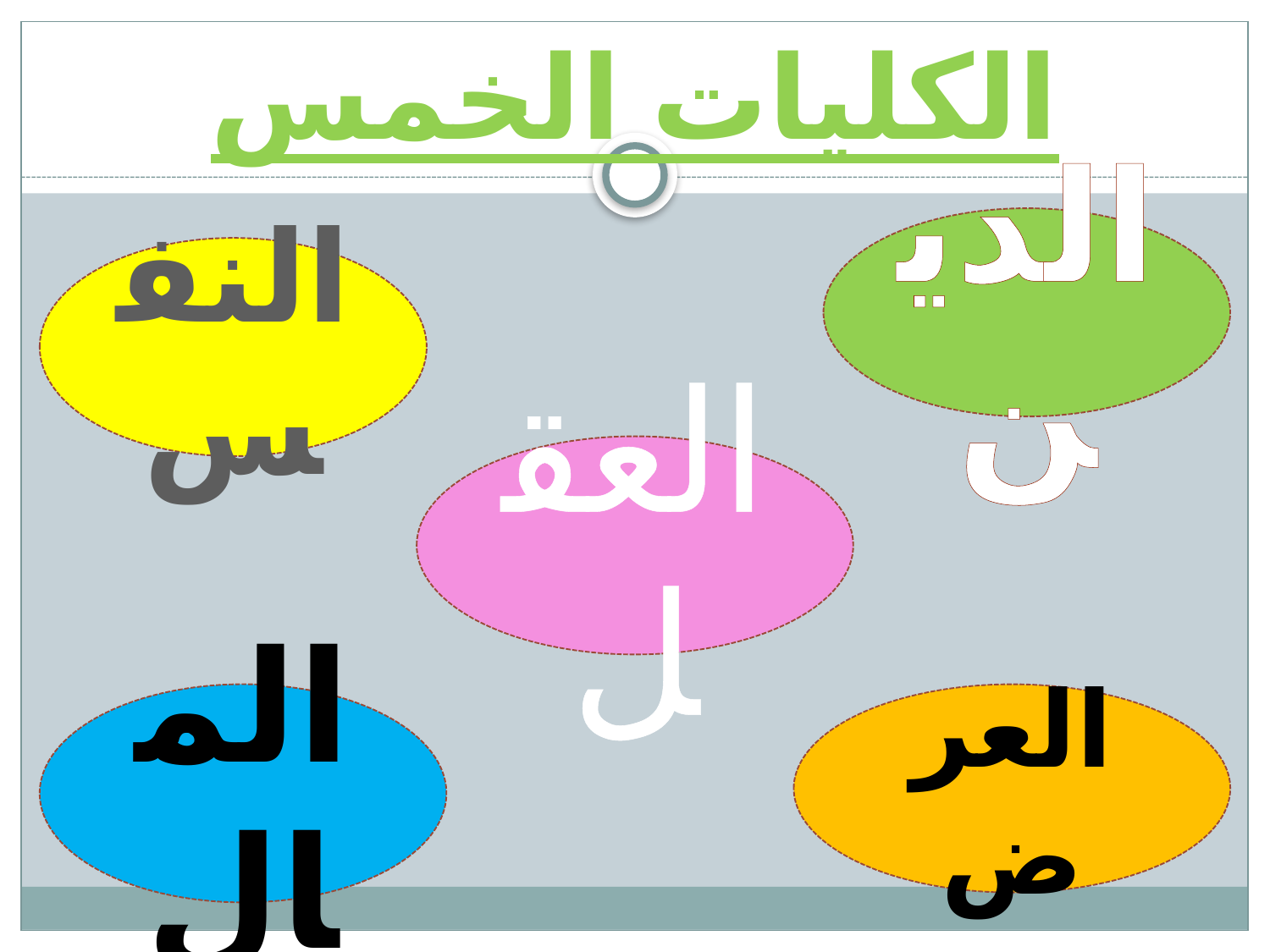

# الكليات الخمس
الدين

النفس
العقل
المال
العرض